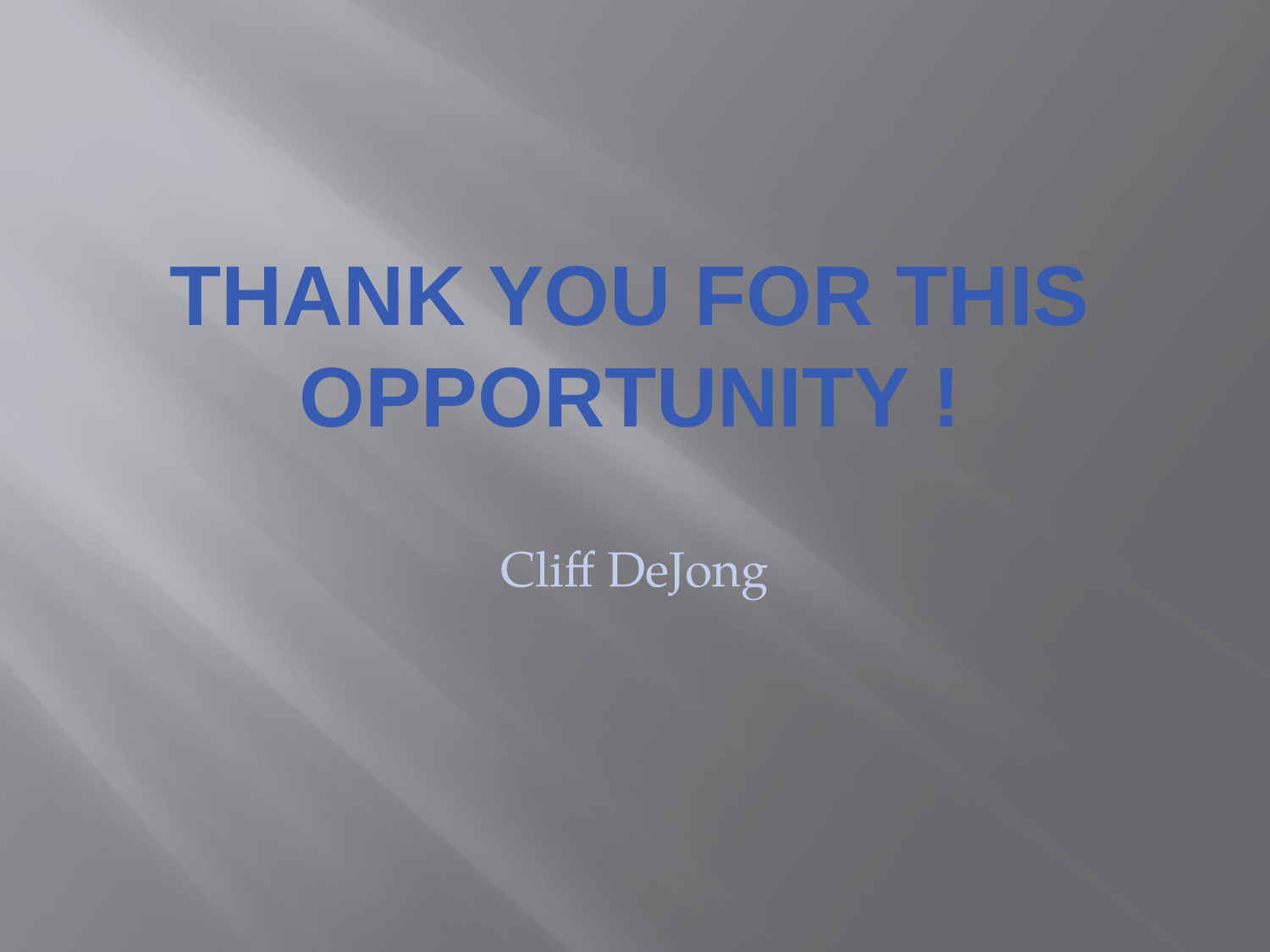

# Thank you for this opportunity !

Cliff DeJong